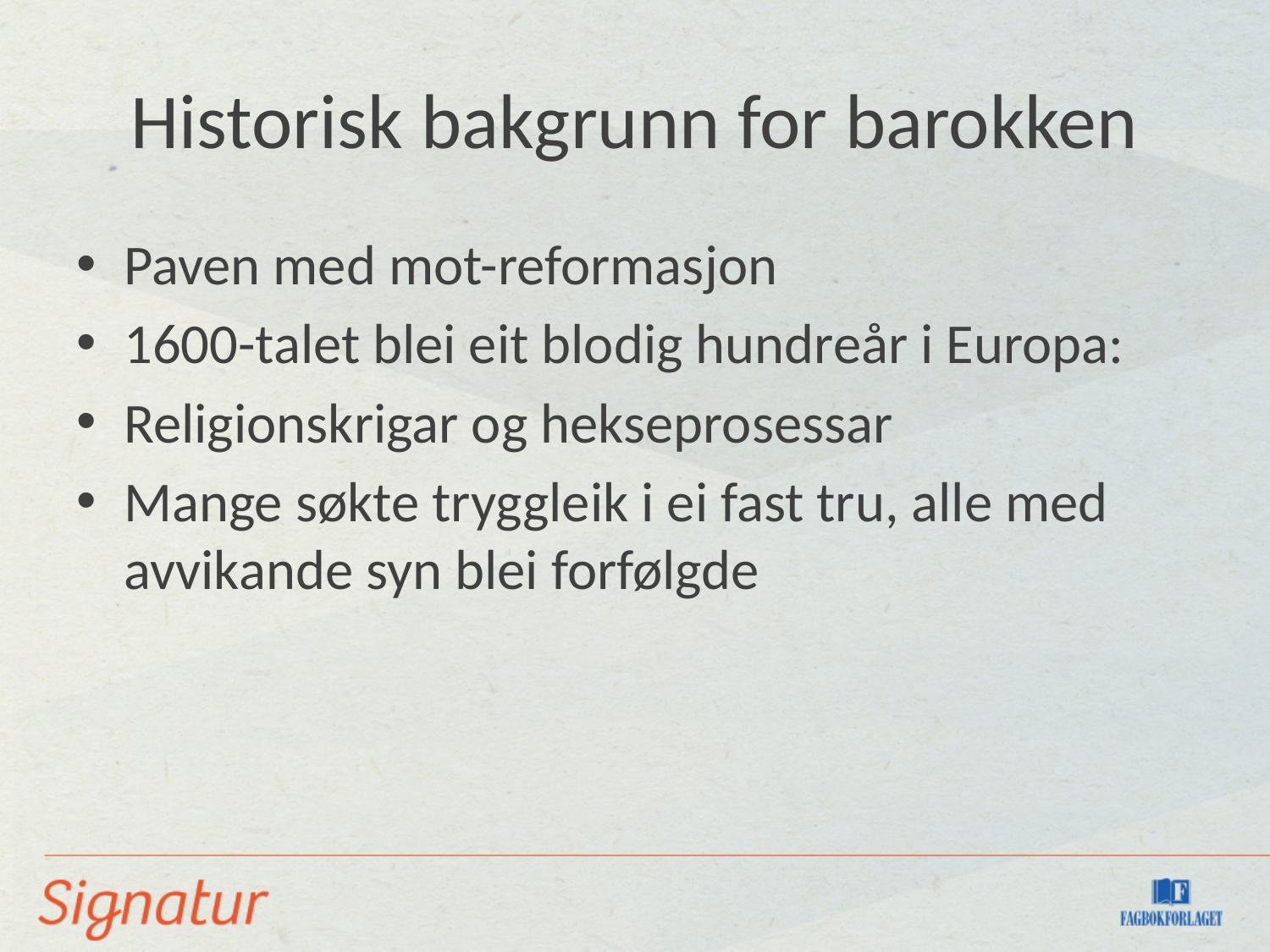

# Historisk bakgrunn for barokken
Paven med mot-reformasjon
1600-talet blei eit blodig hundreår i Europa:
Religionskrigar og hekseprosessar
Mange søkte tryggleik i ei fast tru, alle med avvikande syn blei forfølgde